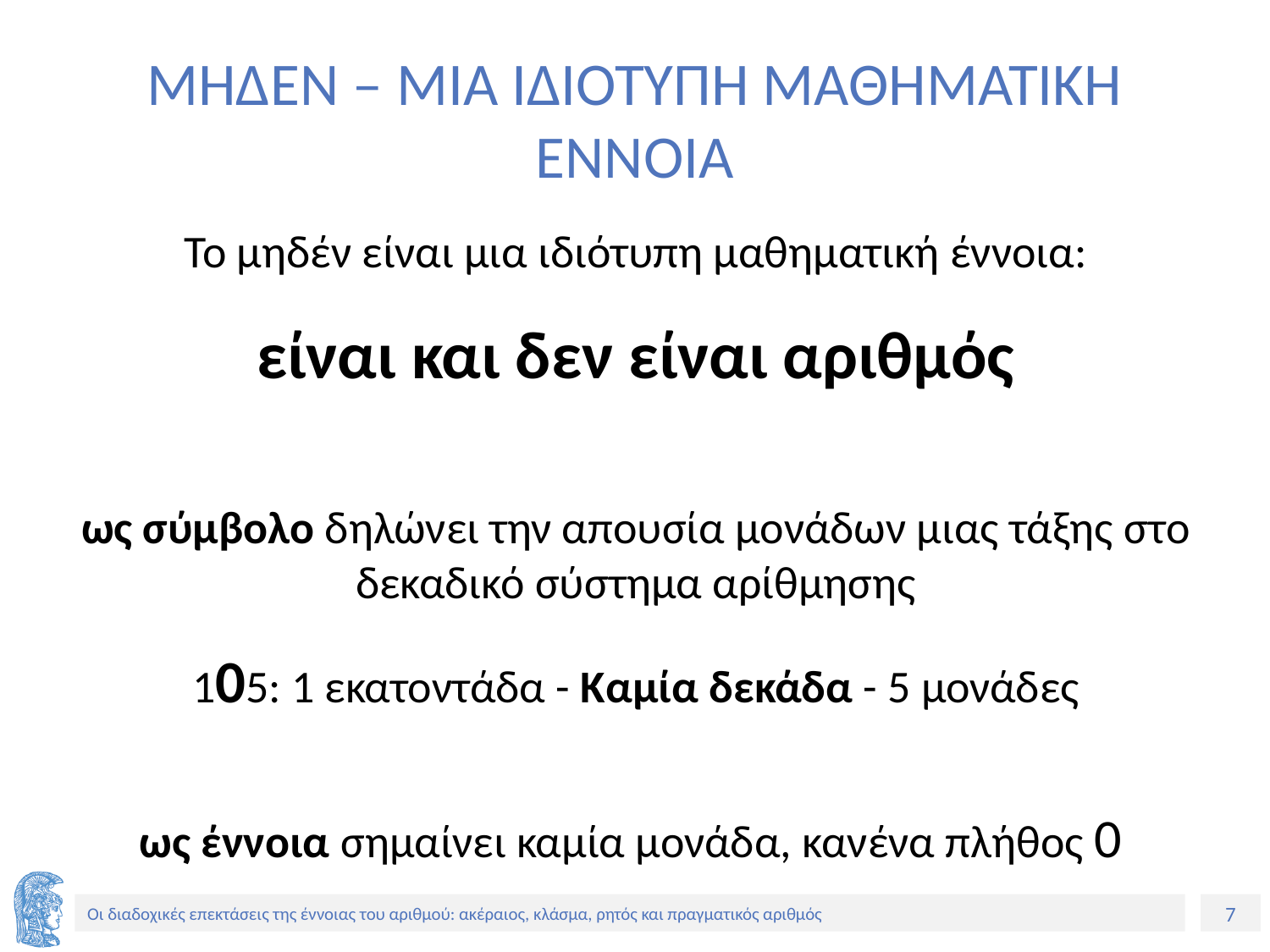

# ΜΗΔΕΝ – ΜΙΑ ΙΔΙΟΤΥΠΗ ΜΑΘΗΜΑΤΙΚΗ ΕΝΝΟΙΑ
Το μηδέν είναι μια ιδιότυπη μαθηματική έννοια:
είναι και δεν είναι αριθμός

ως σύμβολο δηλώνει την απουσία μονάδων μιας τάξης στο δεκαδικό σύστημα αρίθμησης
105: 1 εκατοντάδα - Καμία δεκάδα - 5 μονάδες

ως έννοια σημαίνει καμία μονάδα, κανένα πλήθος 0